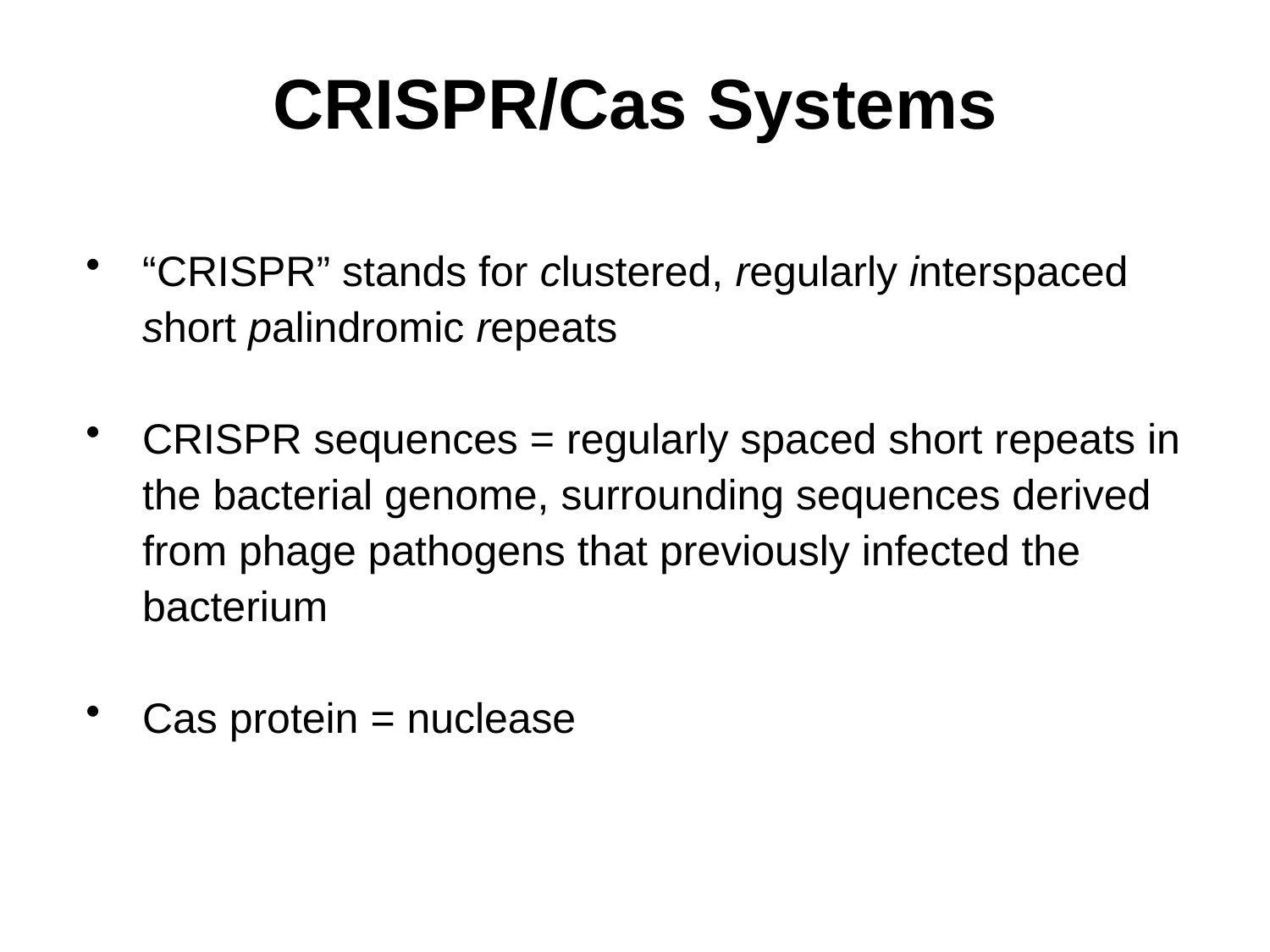

# CRISPR/Cas Systems
“CRISPR” stands for clustered, regularly interspaced short palindromic repeats

CRISPR sequences = regularly spaced short repeats in the bacterial genome, surrounding sequences derived from phage pathogens that previously infected the bacterium

Cas protein = nuclease